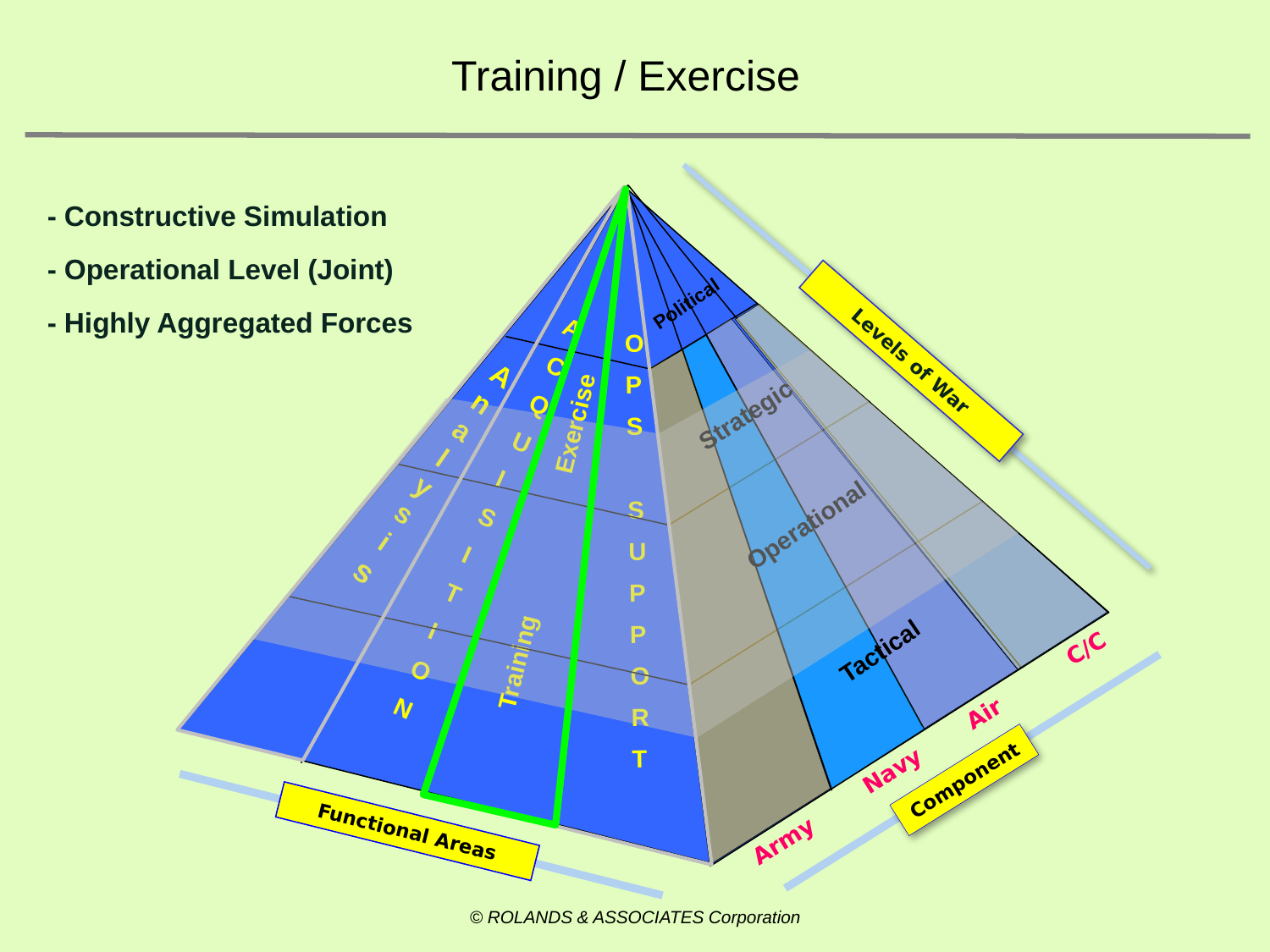

# Training / Exercise

Levels of War

Political

Strategic
Operational
Tactical
C/C

Air
Navy
Component
Army

Training                     Exercise
Analysis
A
C
Q
U
I
S
I
T
I
O
N
O
P
S

S
U
P
P
O
R
T

Functional Areas

- Constructive Simulation
- Operational Level (Joint)
- Highly Aggregated Forces

© ROLANDS & ASSOCIATES Corporation